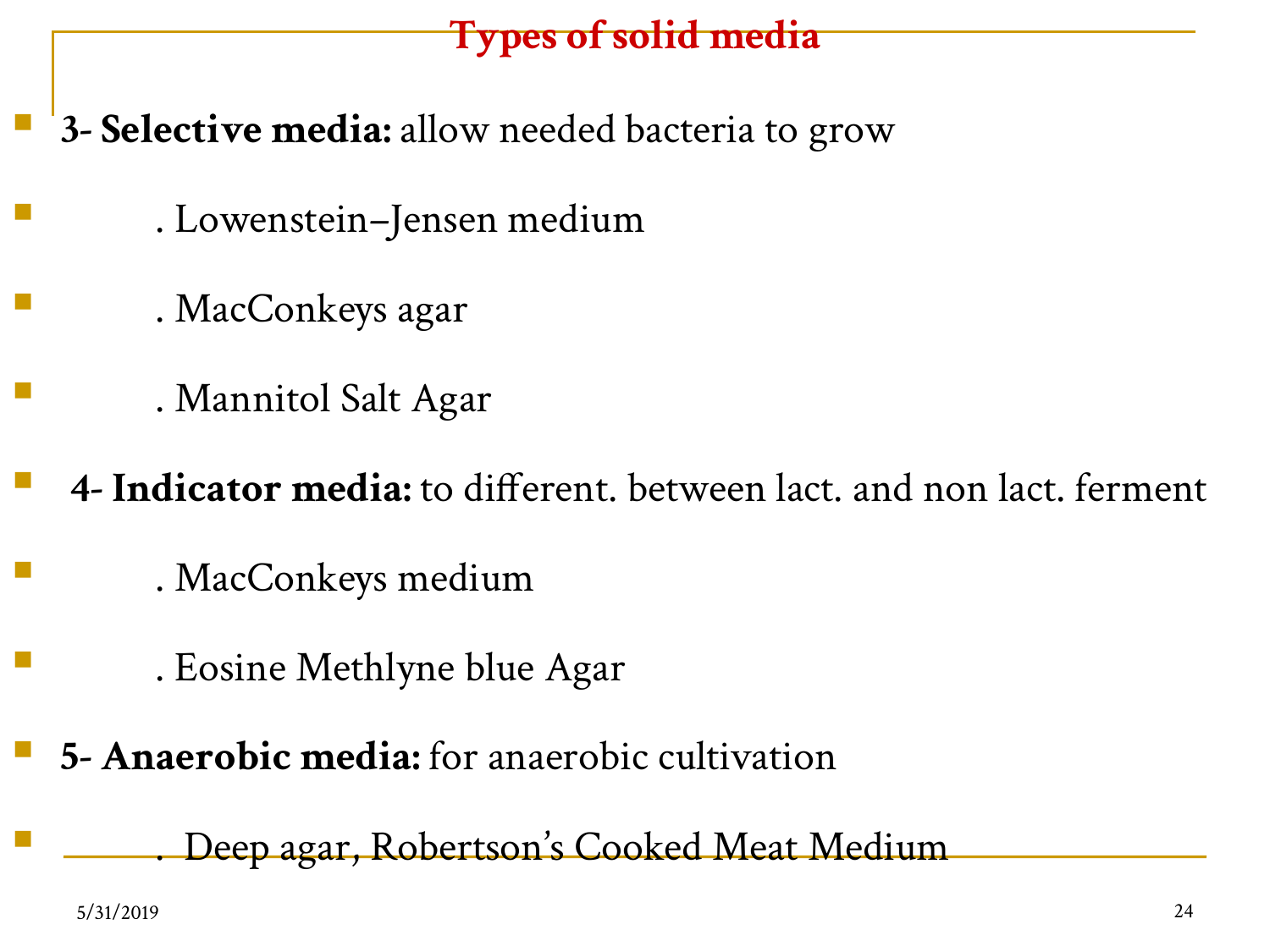

# Types of solid media
3- Selective media: allow needed bacteria to grow
          . Lowenstein–Jensen medium
          . MacConkeys agar
          . Mannitol Salt Agar
 4- Indicator media: to different. between lact. and non lact. ferment
          . MacConkeys medium
          . Eosine Methlyne blue Agar
5- Anaerobic media: for anaerobic cultivation
          .  Deep agar, Robertson’s Cooked Meat Medium
5/31/2019
24